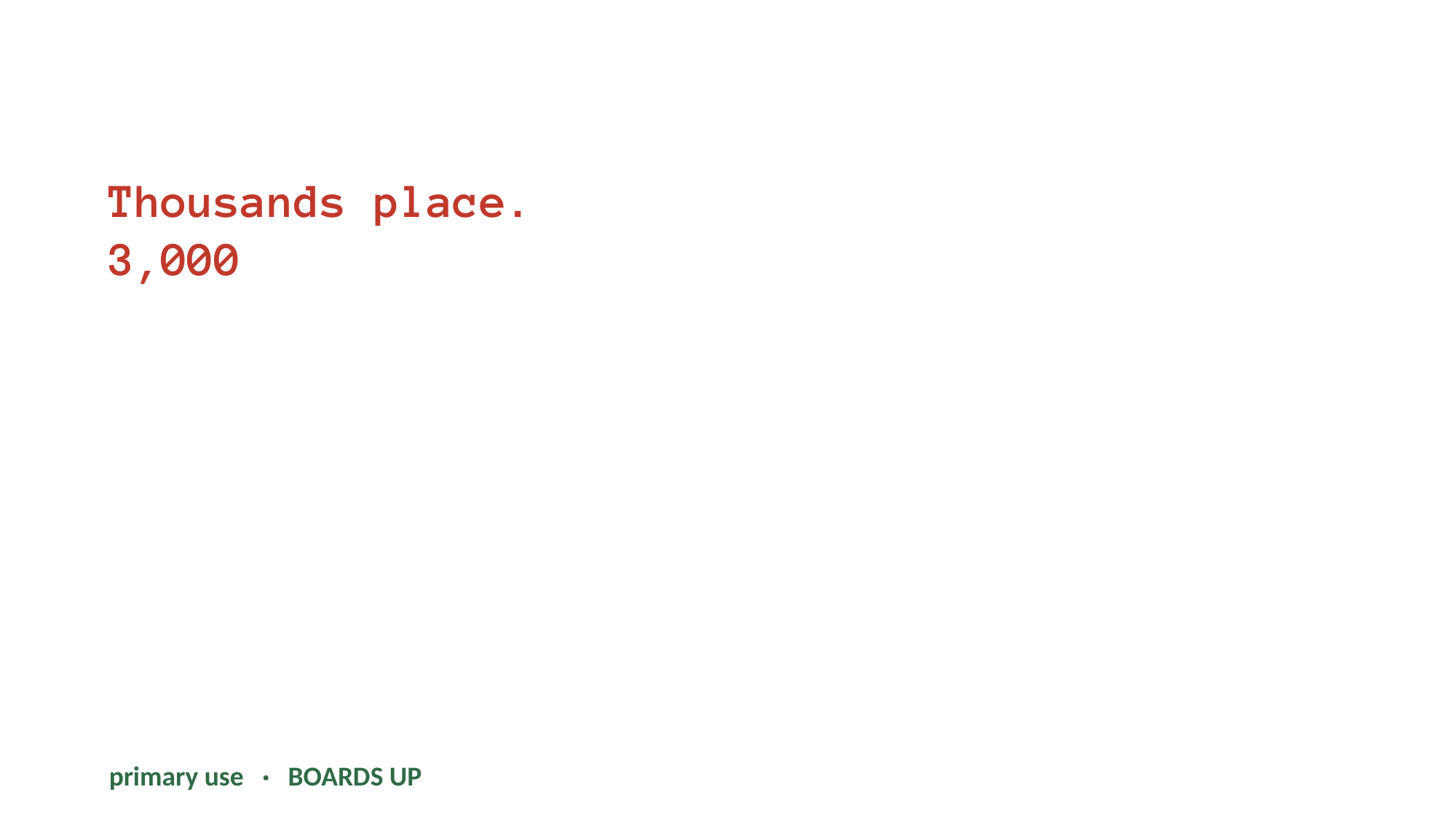

Thousands place.
3,000
primary use   ·   BOARDS UP